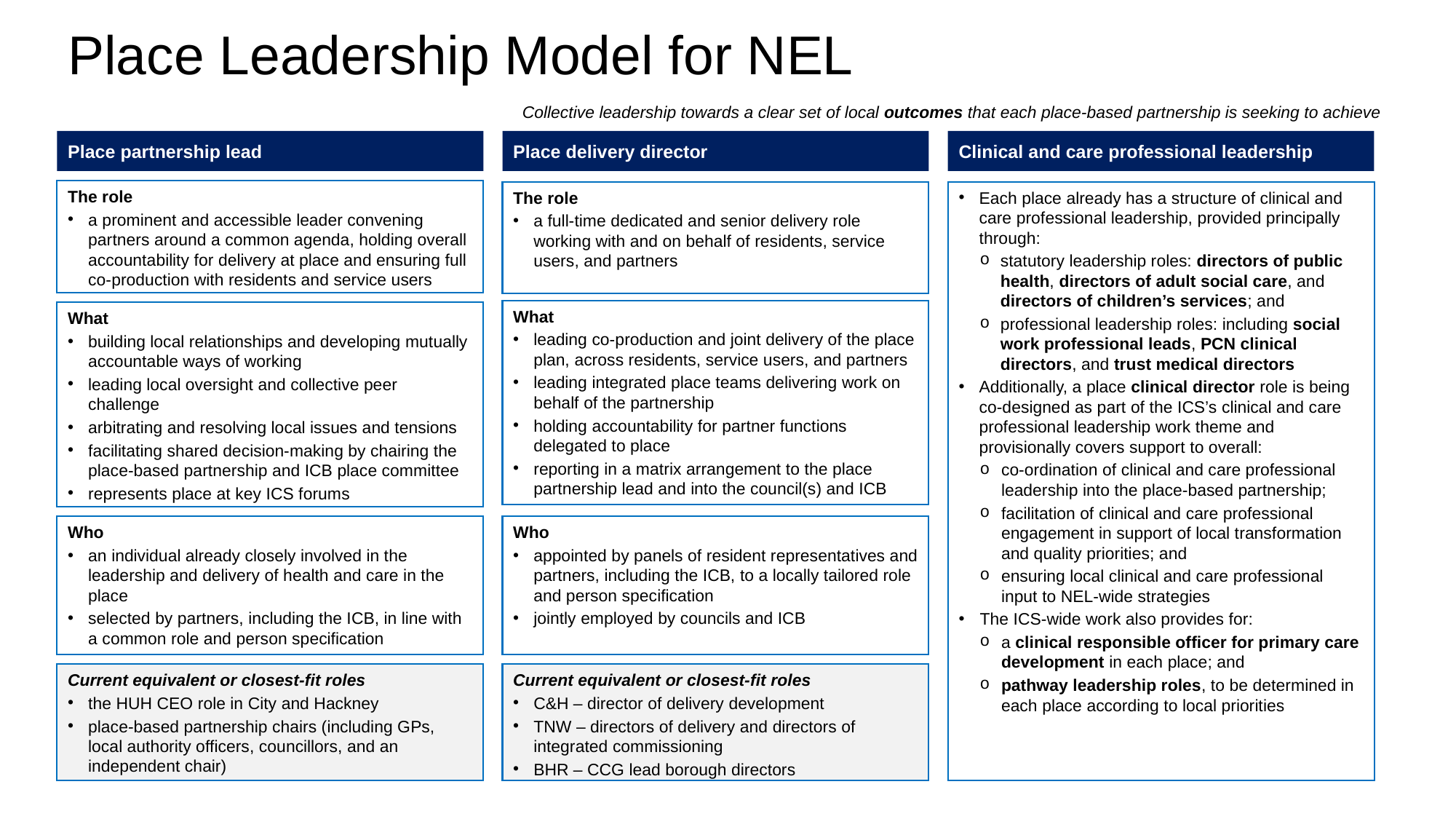

# Place Leadership Model for NEL
Collective leadership towards a clear set of local outcomes that each place-based partnership is seeking to achieve
Place partnership lead
Place delivery director
Clinical and care professional leadership
The role
a prominent and accessible leader convening partners around a common agenda, holding overall accountability for delivery at place and ensuring full co-production with residents and service users

The role
a full-time dedicated and senior delivery role working with and on behalf of residents, service users, and partners

Each place already has a structure of clinical and care professional leadership, provided principally through:
statutory leadership roles: directors of public health, directors of adult social care, and directors of children’s services; and
professional leadership roles: including social work professional leads, PCN clinical directors, and trust medical directors
Additionally, a place clinical director role is being co-designed as part of the ICS’s clinical and care professional leadership work theme and provisionally covers support to overall:
co-ordination of clinical and care professional leadership into the place-based partnership;
facilitation of clinical and care professional engagement in support of local transformation and quality priorities; and
ensuring local clinical and care professional input to NEL-wide strategies
The ICS-wide work also provides for:
a clinical responsible officer for primary care development in each place; and
pathway leadership roles, to be determined in each place according to local priorities
What
leading co-production and joint delivery of the place plan, across residents, service users, and partners
leading integrated place teams delivering work on behalf of the partnership
holding accountability for partner functions delegated to place
reporting in a matrix arrangement to the place partnership lead and into the council(s) and ICB
What
building local relationships and developing mutually accountable ways of working
leading local oversight and collective peer challenge
arbitrating and resolving local issues and tensions
facilitating shared decision-making by chairing the place-based partnership and ICB place committee
represents place at key ICS forums
Who
an individual already closely involved in the leadership and delivery of health and care in the place
selected by partners, including the ICB, in line with a common role and person specification
Who
appointed by panels of resident representatives and partners, including the ICB, to a locally tailored role and person specification
jointly employed by councils and ICB
Current equivalent or closest-fit roles
C&H – director of delivery development
TNW – directors of delivery and directors of integrated commissioning
BHR – CCG lead borough directors

Current equivalent or closest-fit roles
the HUH CEO role in City and Hackney
place-based partnership chairs (including GPs, local authority officers, councillors, and an independent chair)